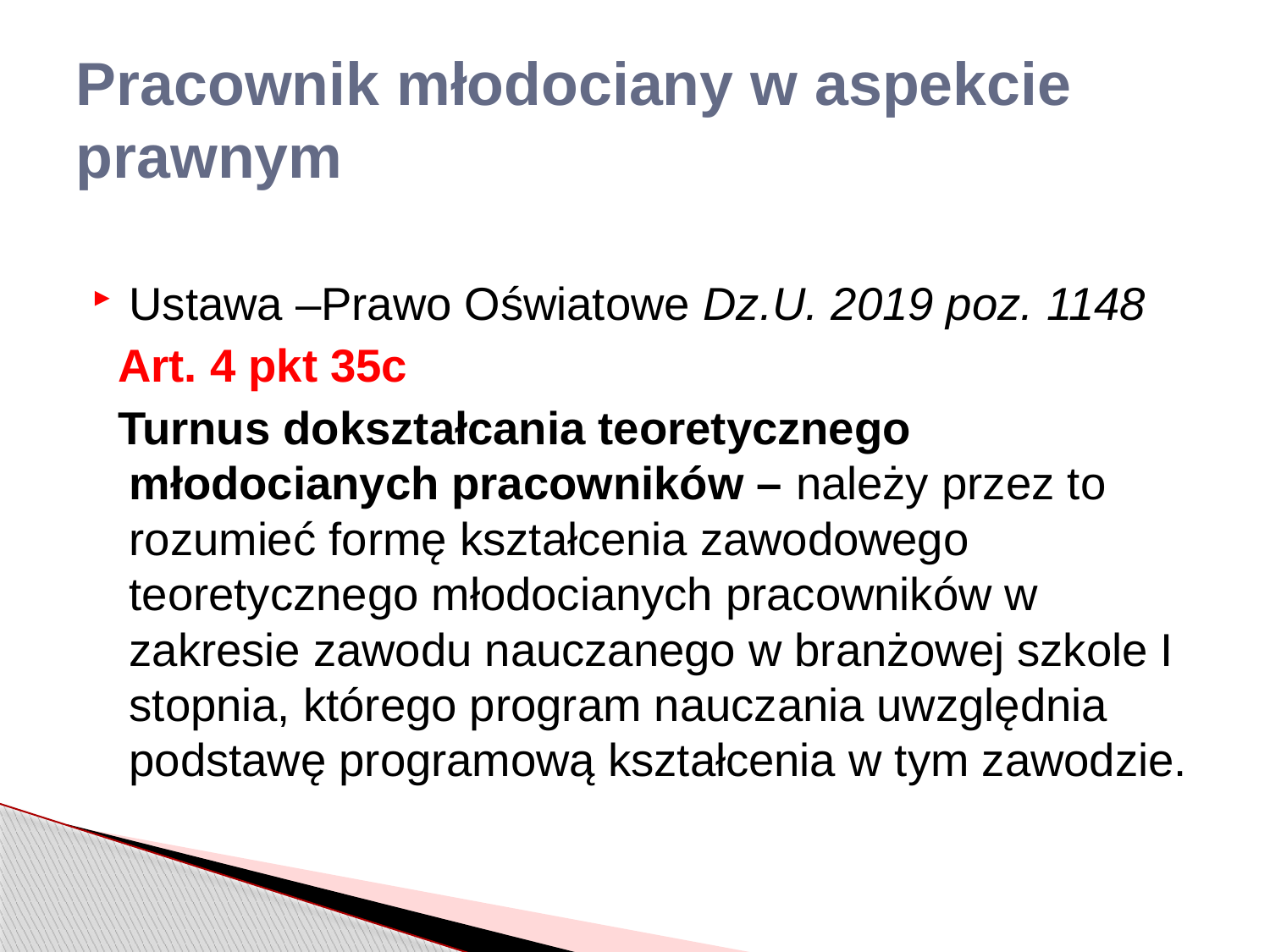

# Pracownik młodociany w aspekcie prawnym

Ustawa –Prawo Oświatowe Dz.U. 2019 poz. 1148
  Art. 4 pkt 35c
  Turnus dokształcania teoretycznego młodocianych pracowników – należy przez to rozumieć formę kształcenia zawodowego teoretycznego młodocianych pracowników w zakresie zawodu nauczanego w branżowej szkole I stopnia, którego program nauczania uwzględnia podstawę programową kształcenia w tym zawodzie.